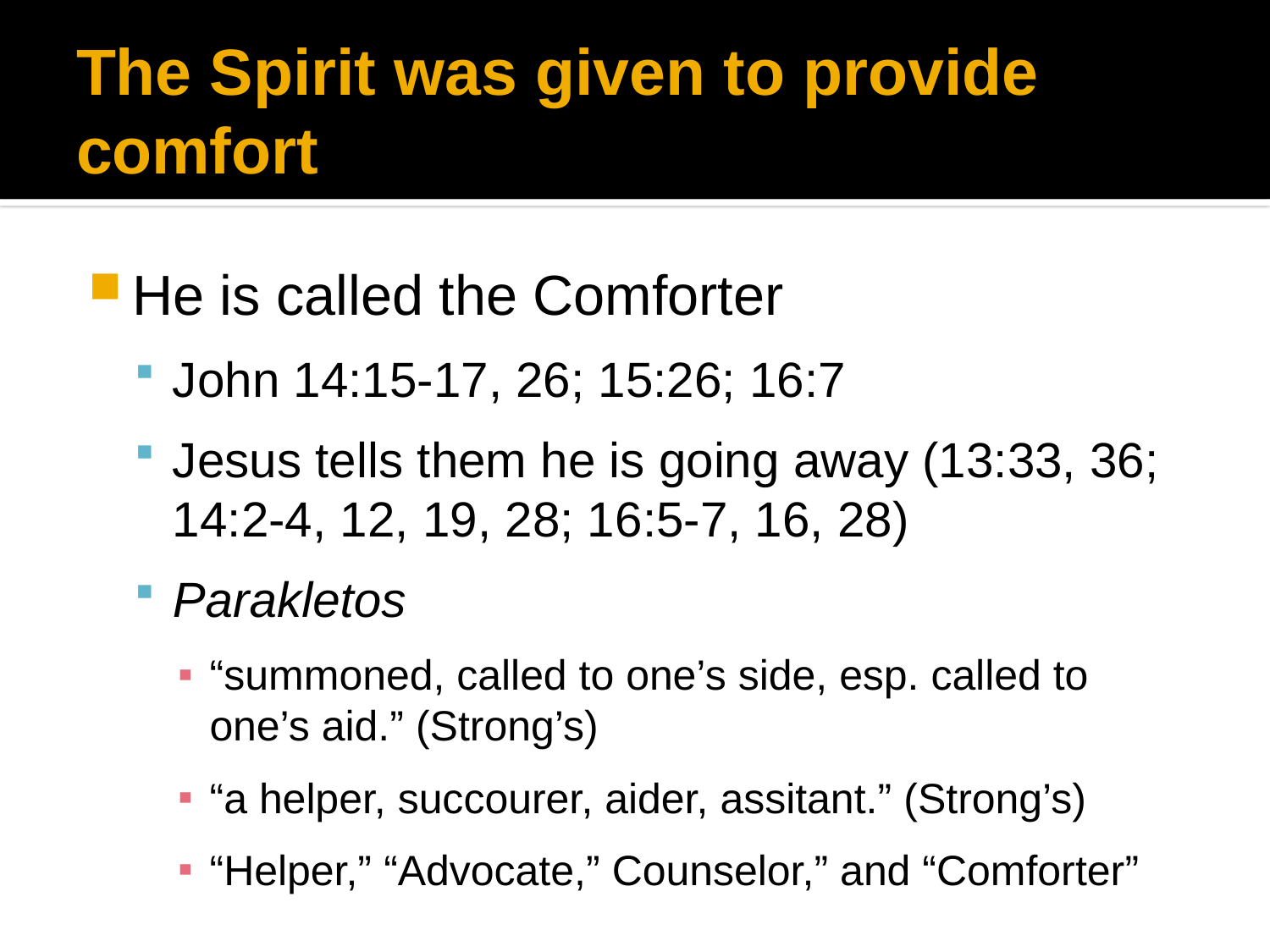

# The Spirit was given to provide comfort
He is called the Comforter
John 14:15-17, 26; 15:26; 16:7
Jesus tells them he is going away (13:33, 36; 14:2-4, 12, 19, 28; 16:5-7, 16, 28)
Parakletos
“summoned, called to one’s side, esp. called to one’s aid.” (Strong’s)
“a helper, succourer, aider, assitant.” (Strong’s)
“Helper,” “Advocate,” Counselor,” and “Comforter”